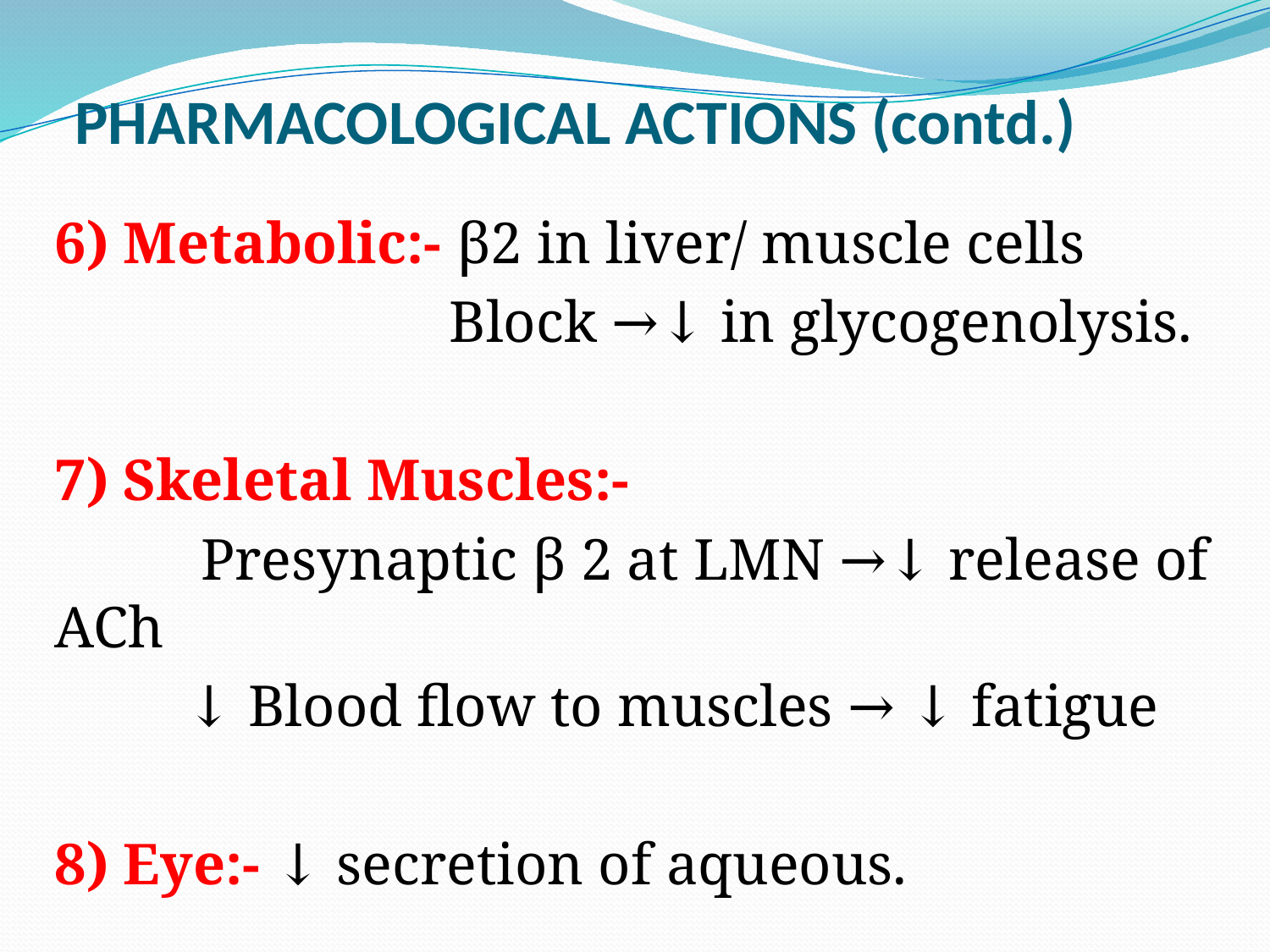

# PHARMACOLOGICAL ACTIONS (contd.)
6) Metabolic:- β2 in liver/ muscle cells
                           Block →↓ in glycogenolysis.

7) Skeletal Muscles:-
          Presynaptic β 2 at LMN →↓ release of ACh
         ↓ Blood flow to muscles → ↓ fatigue

8) Eye:- ↓ secretion of aqueous.